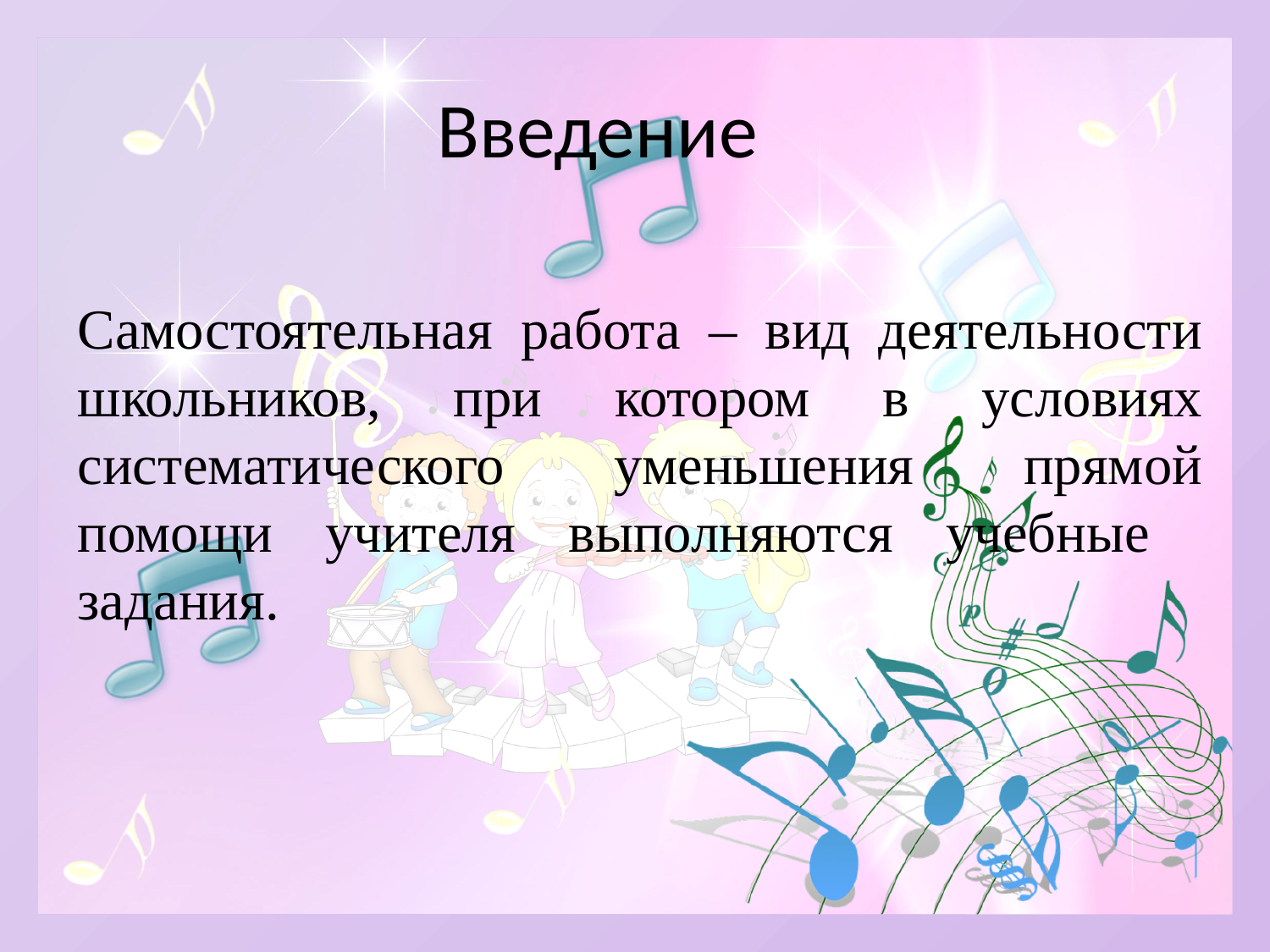

# Введение
Самостоятельная работа – вид деятельности школьников, при котором в условиях систематического уменьшения прямой помощи учителя выполняются учебные  задания.